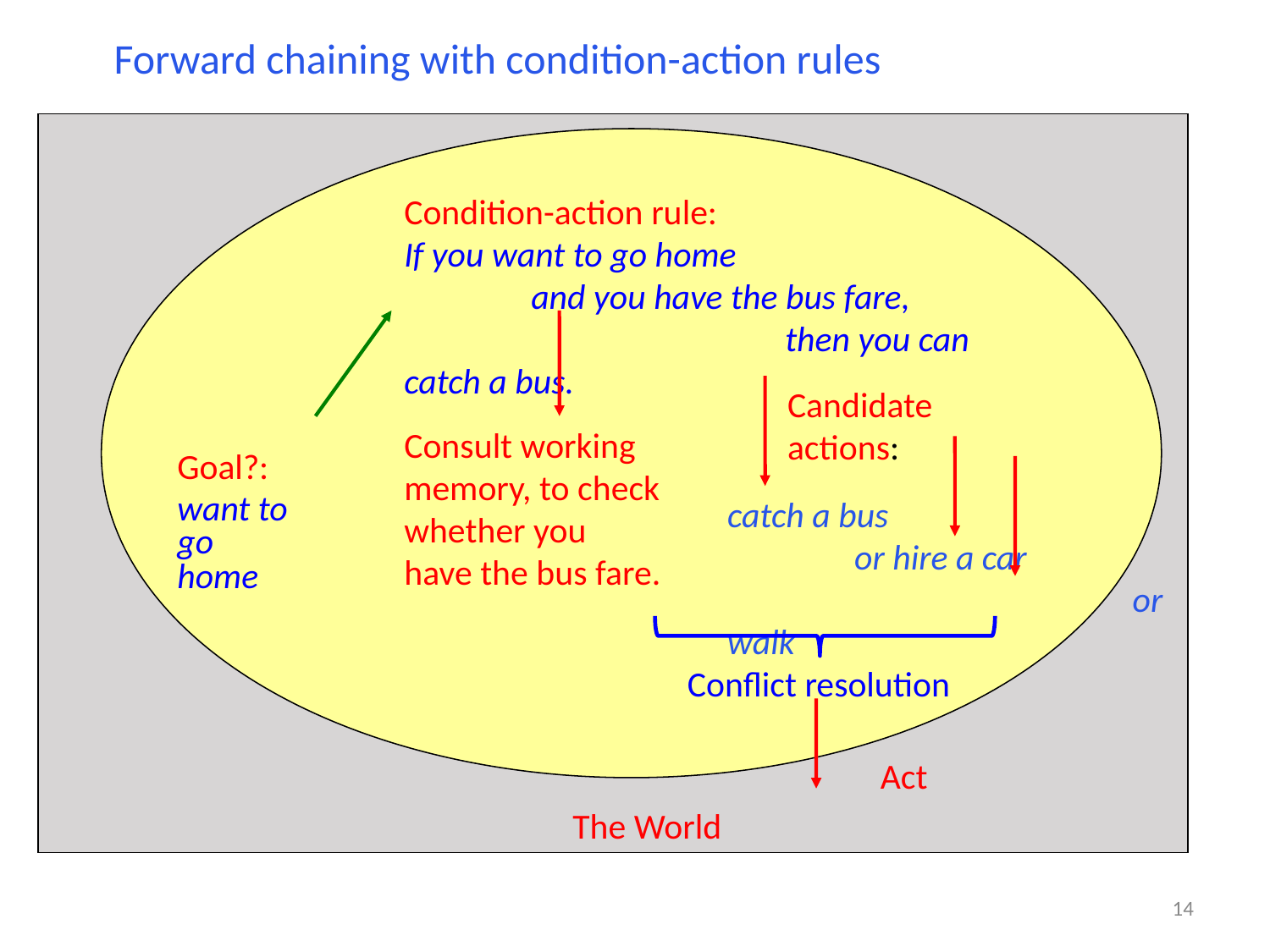

Forward chaining with condition-action rules

Condition-action rule:
If you want to go home
	and you have the bus fare,
 			then you can catch a bus.

Candidate
actions:
Consult working memory, to check whether you have the bus fare.

Goal?:
want to go home

catch a bus
	or hire a car
			   or walk

Conflict resolution

Act
The World
14